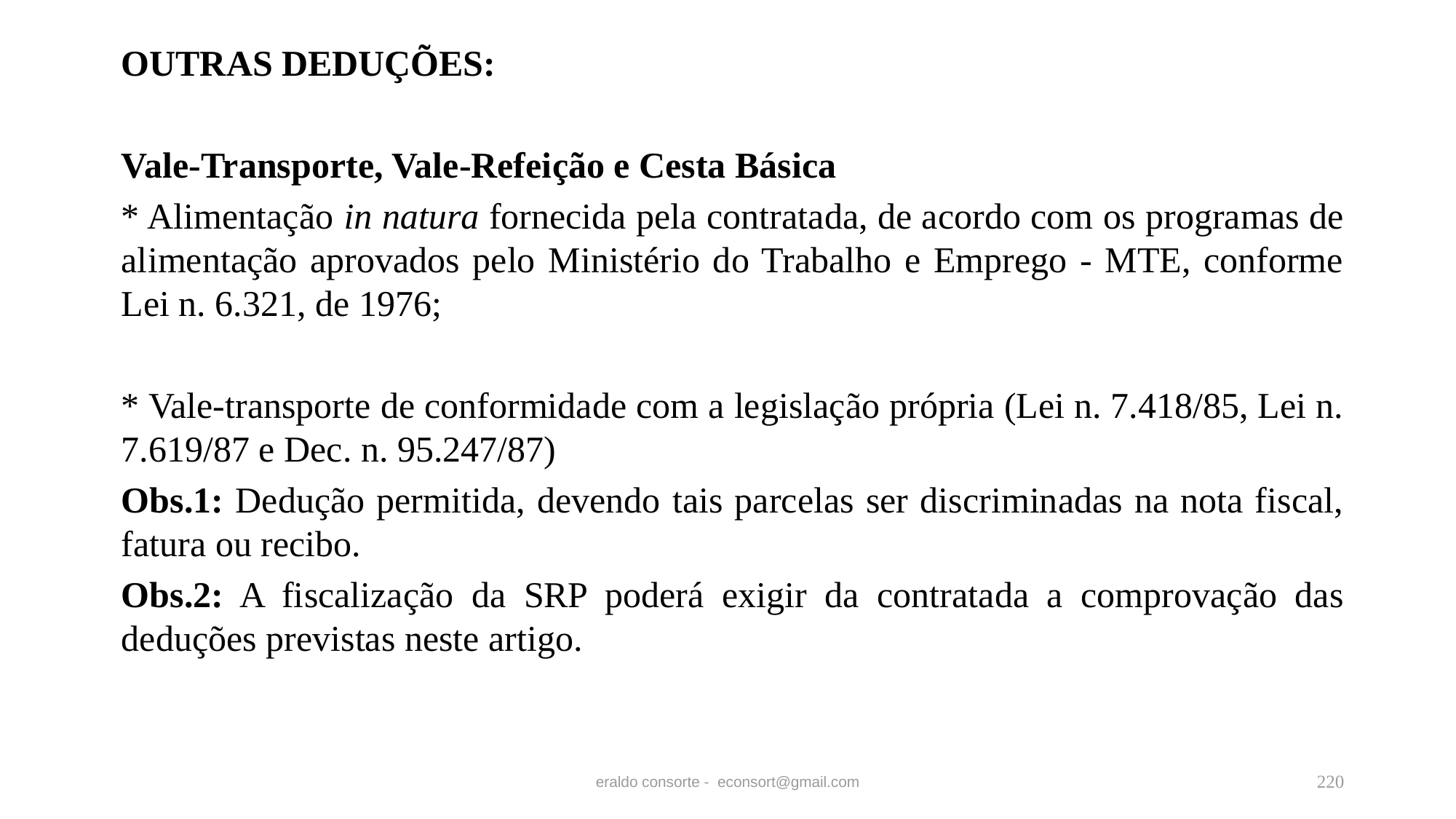

OUTRAS DEDUÇÕES:

Vale-Transporte, Vale-Refeição e Cesta Básica
* Alimentação in natura fornecida pela contratada, de acordo com os programas de alimentação aprovados pelo Ministério do Trabalho e Emprego - MTE, conforme Lei n. 6.321, de 1976;

* Vale-transporte de conformidade com a legislação própria (Lei n. 7.418/85, Lei n. 7.619/87 e Dec. n. 95.247/87)
Obs.1: Dedução permitida, devendo tais parcelas ser discriminadas na nota fiscal, fatura ou recibo.
Obs.2: A fiscalização da SRP poderá exigir da contratada a comprovação das deduções previstas neste artigo.
eraldo consorte -  econsort@gmail.com
220